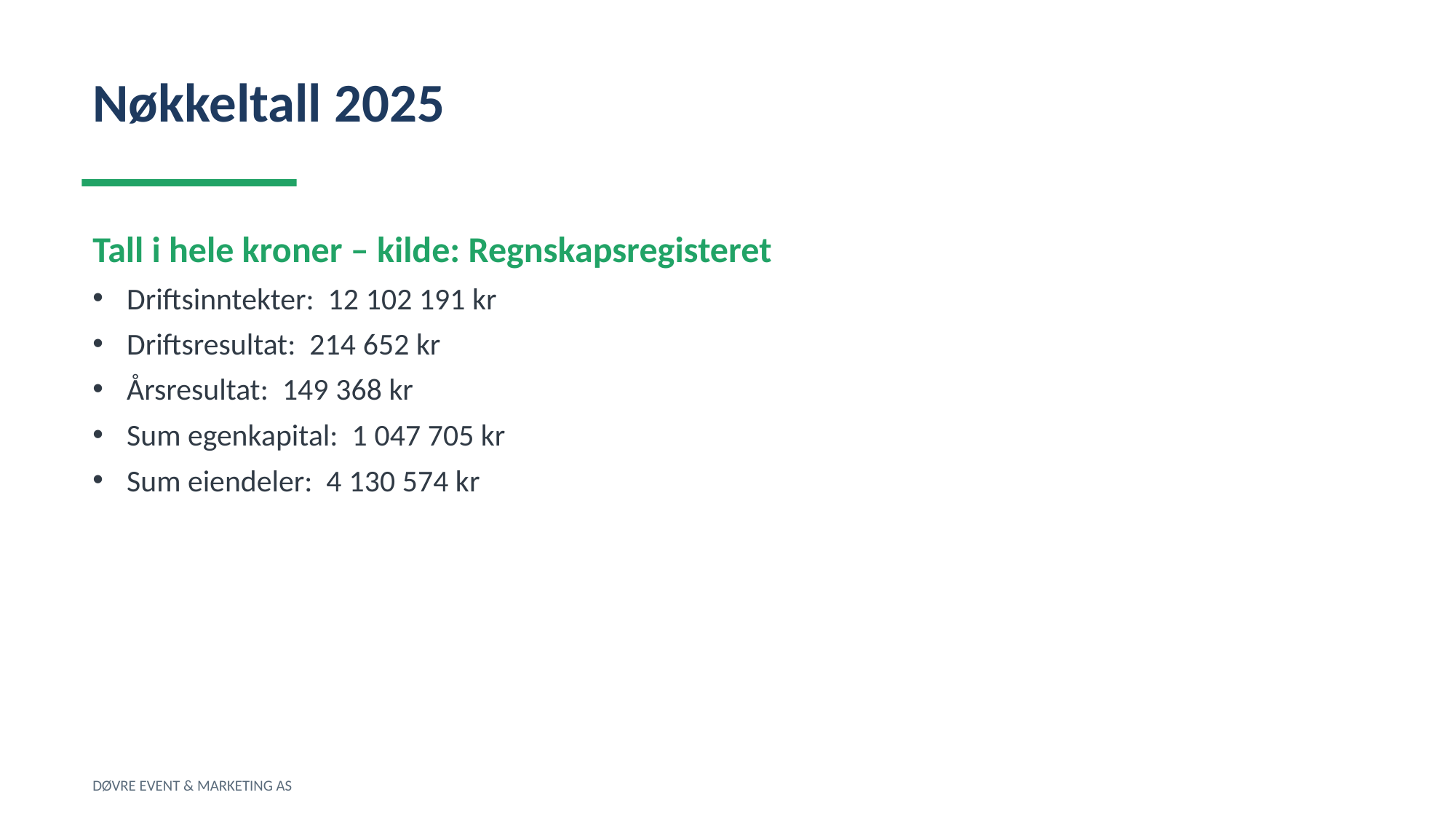

Nøkkeltall 2025

Tall i hele kroner – kilde: Regnskapsregisteret
Driftsinntekter:  12 102 191 kr
Driftsresultat:  214 652 kr
Årsresultat:  149 368 kr
Sum egenkapital:  1 047 705 kr
Sum eiendeler:  4 130 574 kr
DØVRE EVENT & MARKETING AS